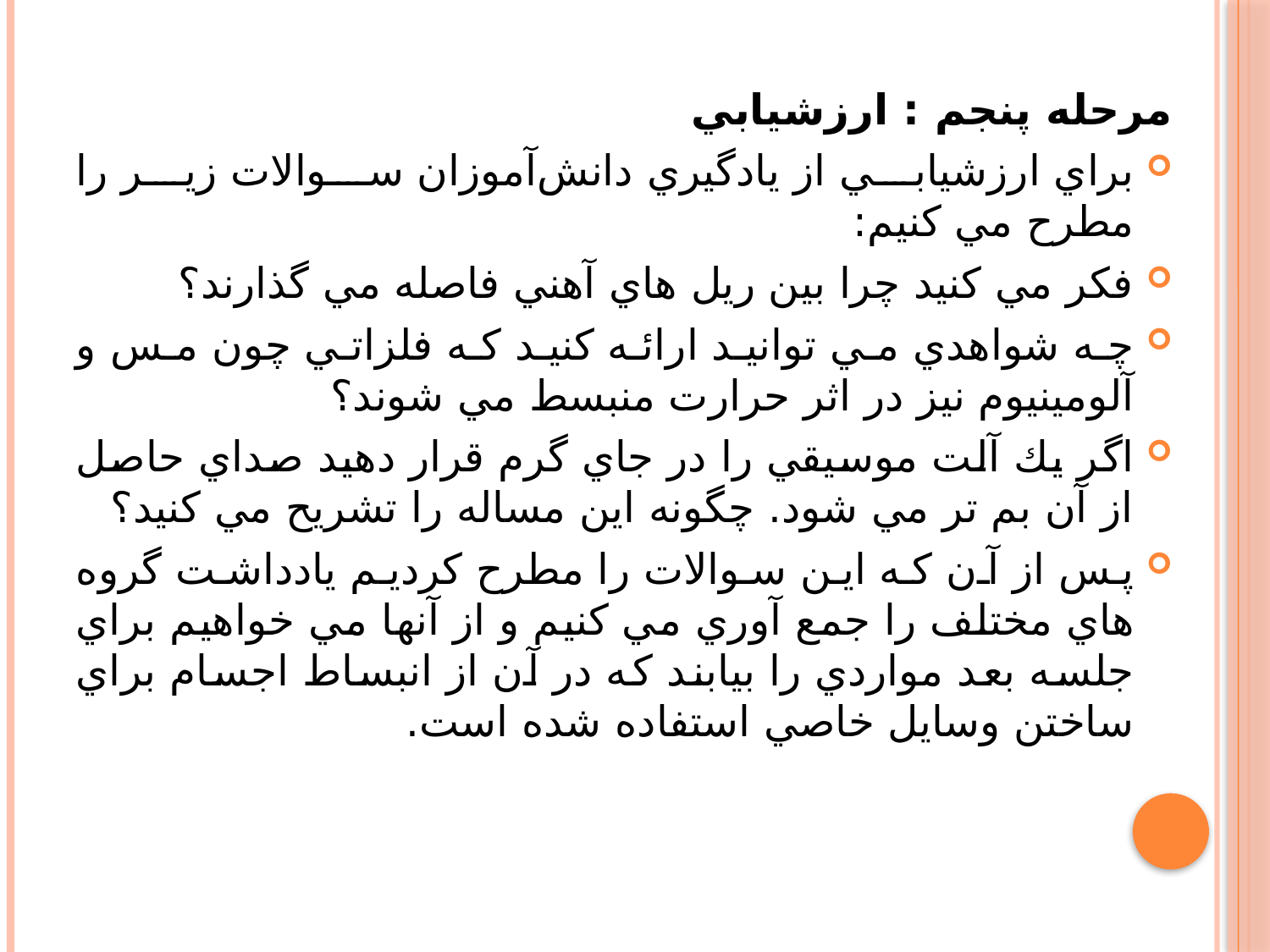

مرحله پنجم : ارزشيابي
براي ارزشيابي از يادگيري دانش‌آموزان سوالات زير را مطرح مي كنيم:
فكر مي كنيد چرا بين ريل هاي آهني فاصله مي گذارند؟
چه شواهدي مي توانيد ارائه كنيد كه فلزاتي چون مس و آلومينيوم نيز در اثر حرارت منبسط مي شوند؟
اگر يك آلت موسيقي را در جاي گرم قرار دهيد صداي حاصل از آن بم تر مي شود. چگونه اين مساله را تشريح مي كنيد؟
پس از آن كه اين سوالات را مطرح كرديم يادداشت گروه هاي مختلف را جمع آوري مي كنيم و از آنها مي خواهيم براي جلسه بعد مواردي را بيابند كه در آن از انبساط اجسام براي ساختن وسايل خاصي استفاده شده است.